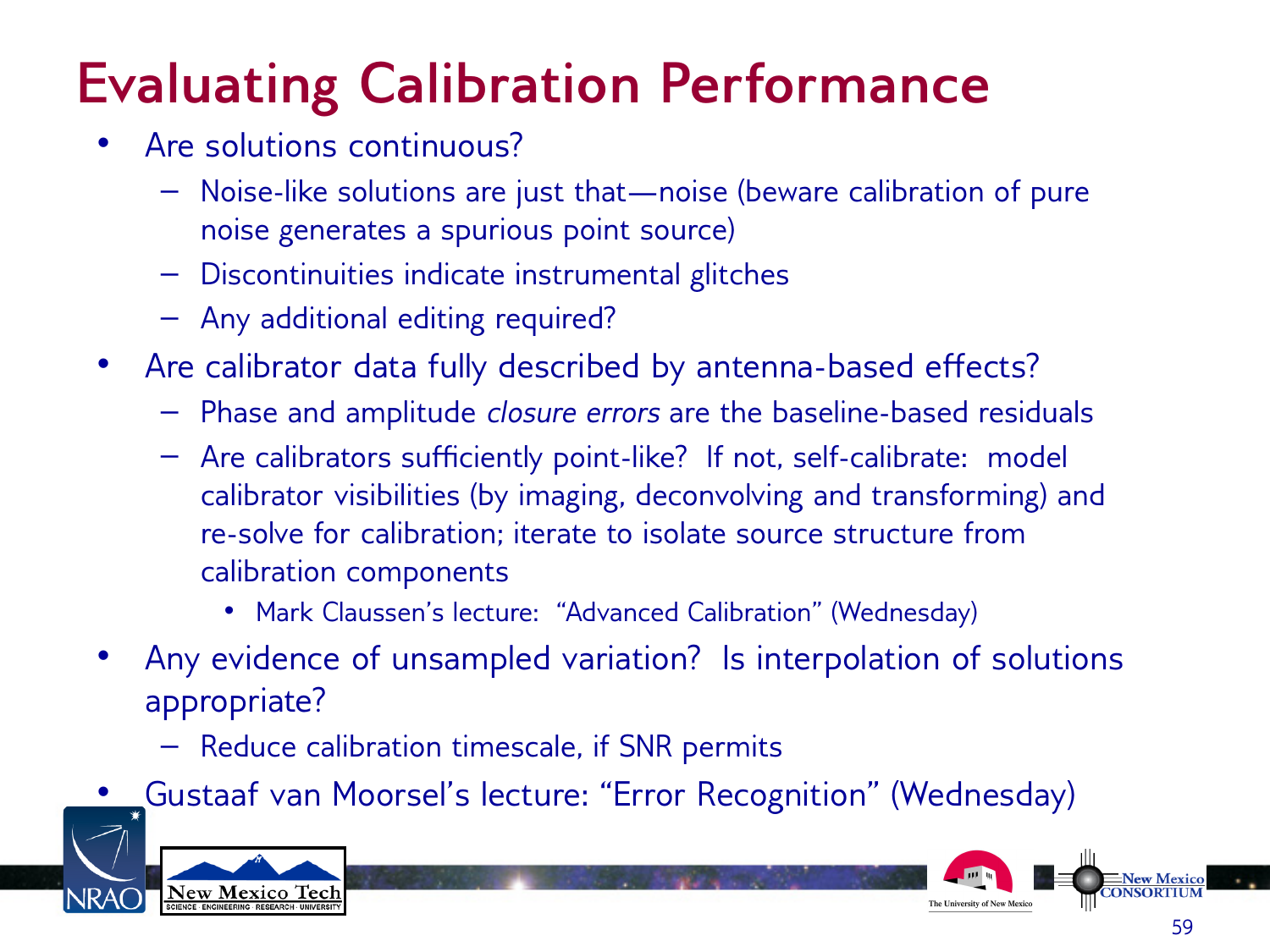

# Evaluating Calibration Performance
Are solutions continuous?
Noise-like solutions are just that—noise (beware calibration of pure noise generates a spurious point source)
Discontinuities indicate instrumental glitches
Any additional editing required?
Are calibrator data fully described by antenna-based effects?
Phase and amplitude closure errors are the baseline-based residuals
Are calibrators sufficiently point-like?  If not, self-calibrate:  model calibrator visibilities (by imaging, deconvolving and transforming) and re-solve for calibration; iterate to isolate source structure from calibration components
Mark Claussen’s lecture:  “Advanced Calibration” (Wednesday)
Any evidence of unsampled variation?  Is interpolation of solutions appropriate?
Reduce calibration timescale, if SNR permits
Gustaaf van Moorsel’s lecture: “Error Recognition” (Wednesday)
59